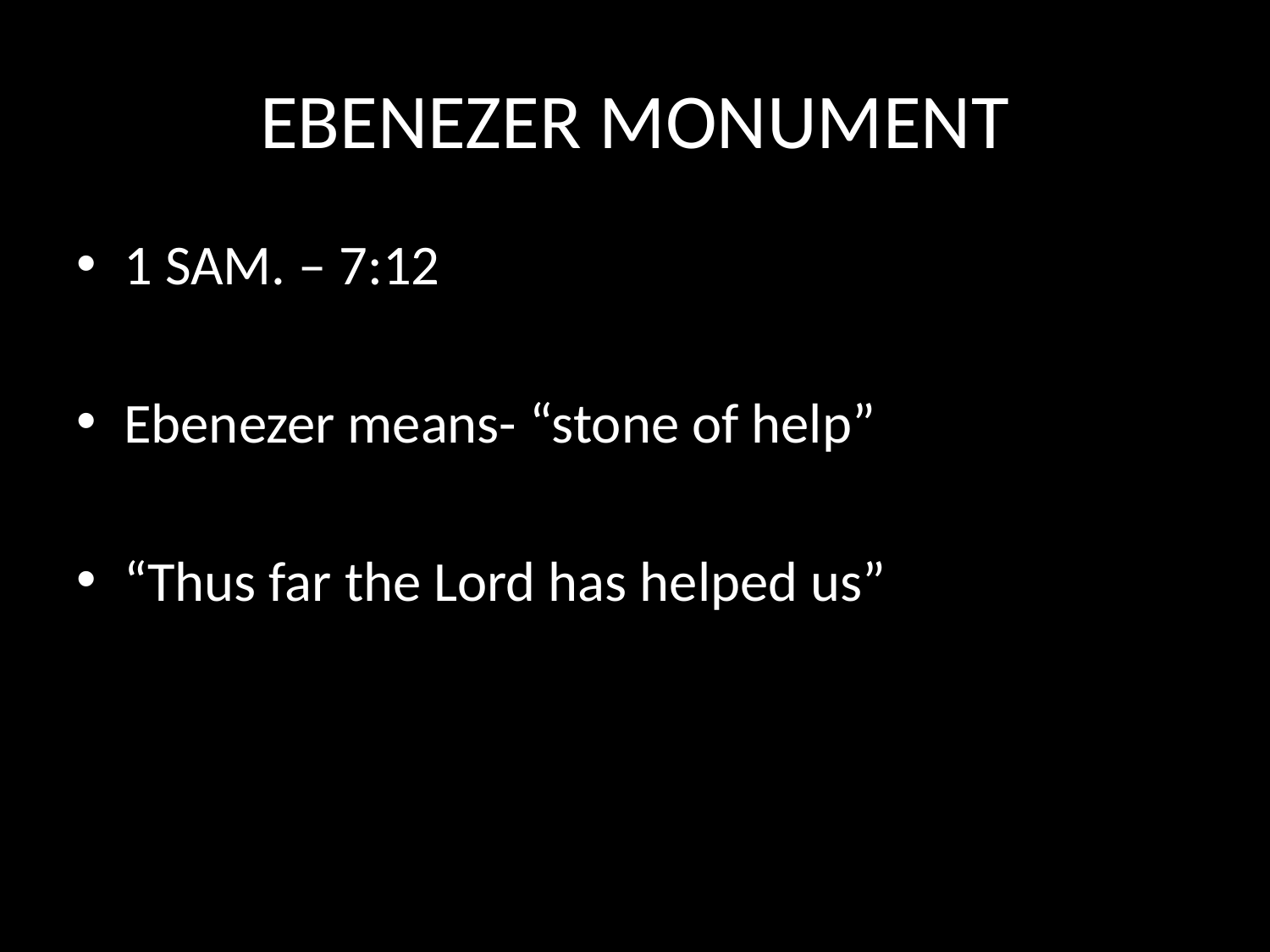

# EBENEZER MONUMENT
1 SAM. – 7:12

Ebenezer means- “stone of help”

“Thus far the Lord has helped us”